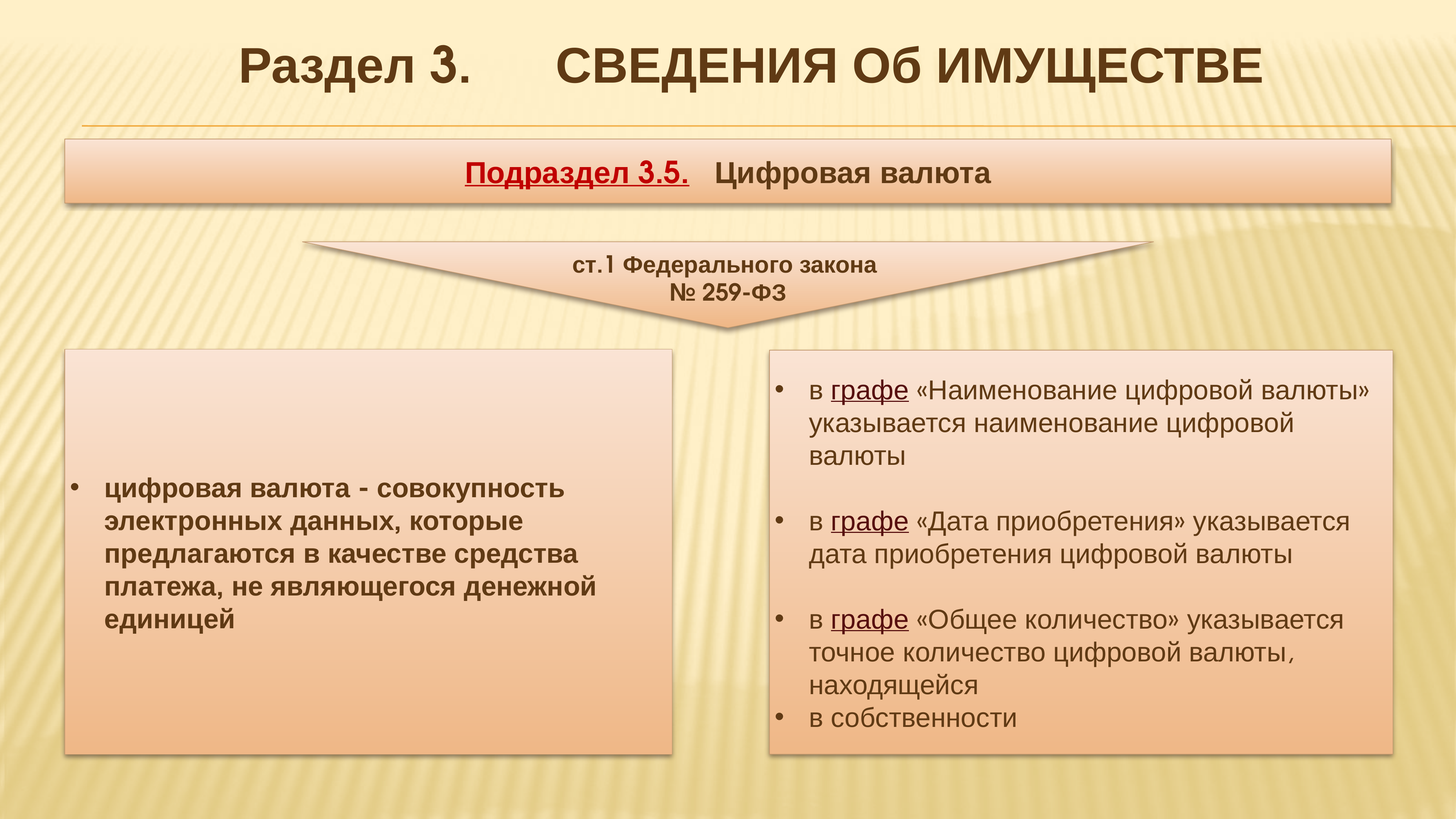

Раздел 3.      СВЕДЕНИЯ Об ИМУЩЕСТВЕ
Подраздел 3.5.   Цифровая валюта

ст.1 Федерального закона
№ 259-ФЗ
цифровая валюта - совокупность электронных данных, которые предлагаются в качестве средства платежа, не являющегося денежной единицей

в графе «Наименование цифровой валюты» указывается наименование цифровой валюты

в графе «Дата приобретения» указывается дата приобретения цифровой валюты

в графе «Общее количество» указывается точное количество цифровой валюты, находящейся
в собственности